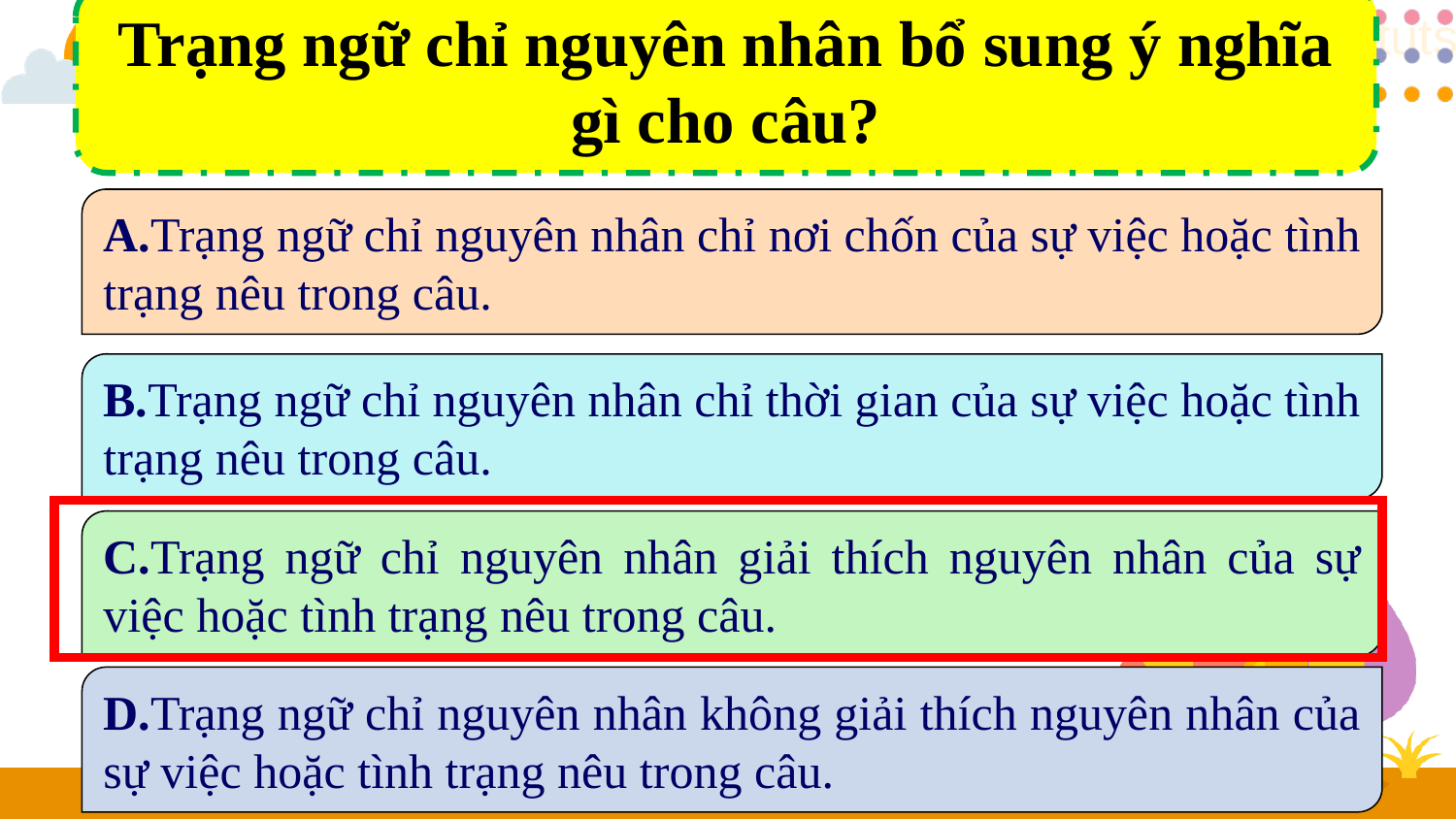

Trạng ngữ chỉ nguyên nhân bổ sung ý nghĩa gì cho câu?
A.Trạng ngữ chỉ nguyên nhân chỉ nơi chốn của sự việc hoặc tình trạng nêu trong câu.
B.Trạng ngữ chỉ nguyên nhân chỉ thời gian của sự việc hoặc tình trạng nêu trong câu.

C.Trạng ngữ chỉ nguyên nhân giải thích nguyên nhân của sự việc hoặc tình trạng nêu trong câu.
D.Trạng ngữ chỉ nguyên nhân không giải thích nguyên nhân của sự việc hoặc tình trạng nêu trong câu.